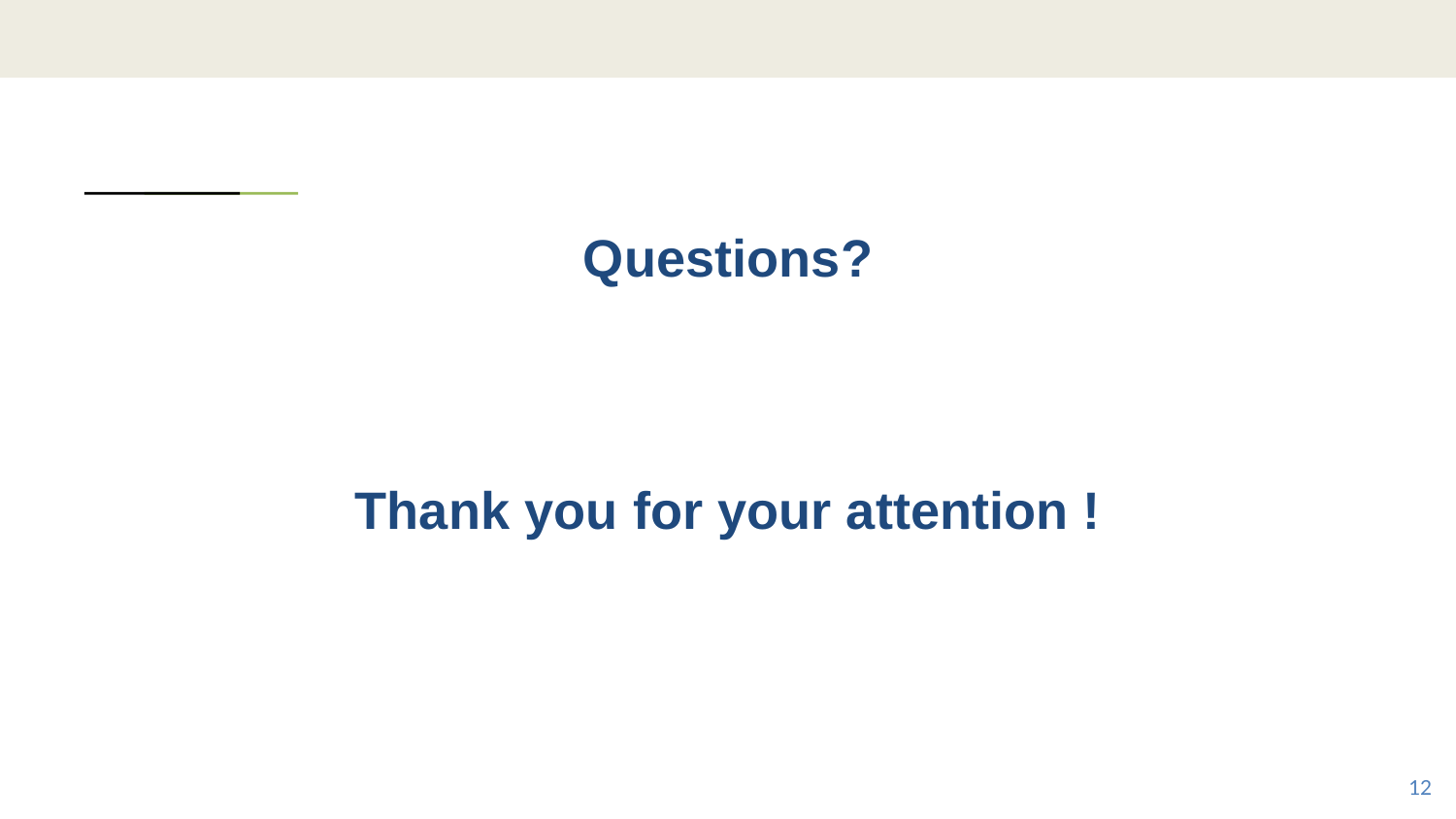

# Questions? Thank you for your attention !
12